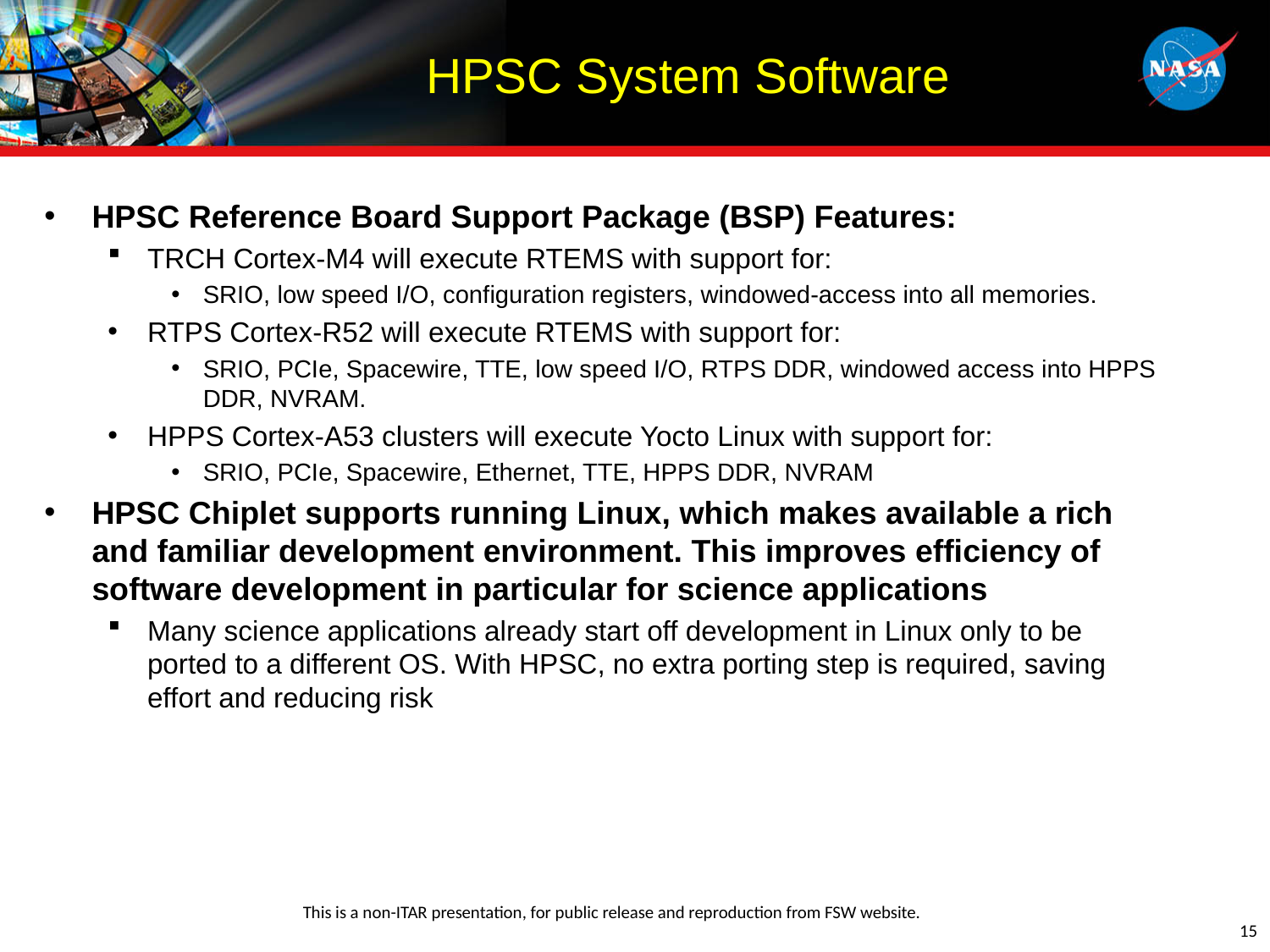

12/3/18
HPSC System Software
HPSC Reference Board Support Package (BSP) Features:
TRCH Cortex-M4 will execute RTEMS with support for:
SRIO, low speed I/O, configuration registers, windowed-access into all memories.
RTPS Cortex-R52 will execute RTEMS with support for:
SRIO, PCIe, Spacewire, TTE, low speed I/O, RTPS DDR, windowed access into HPPS DDR, NVRAM.
HPPS Cortex-A53 clusters will execute Yocto Linux with support for:
SRIO, PCIe, Spacewire, Ethernet, TTE, HPPS DDR, NVRAM
HPSC Chiplet supports running Linux, which makes available a rich and familiar development environment. This improves efficiency of software development in particular for science applications
Many science applications already start off development in Linux only to be ported to a different OS. With HPSC, no extra porting step is required, saving effort and reducing risk
15